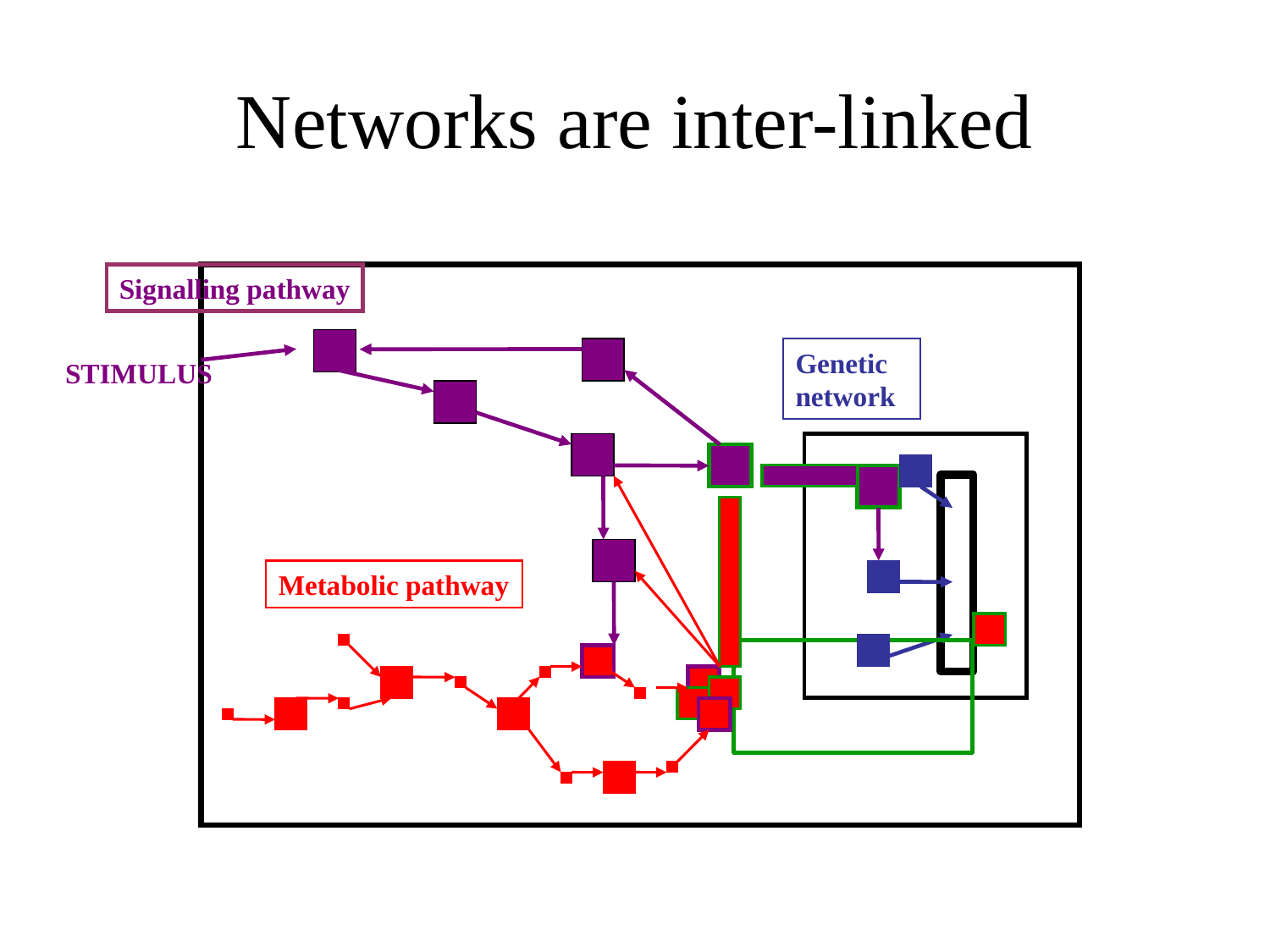

Networks are inter-linked
Signalling pathway

Genetic
network

STIMULUS

Metabolic pathway